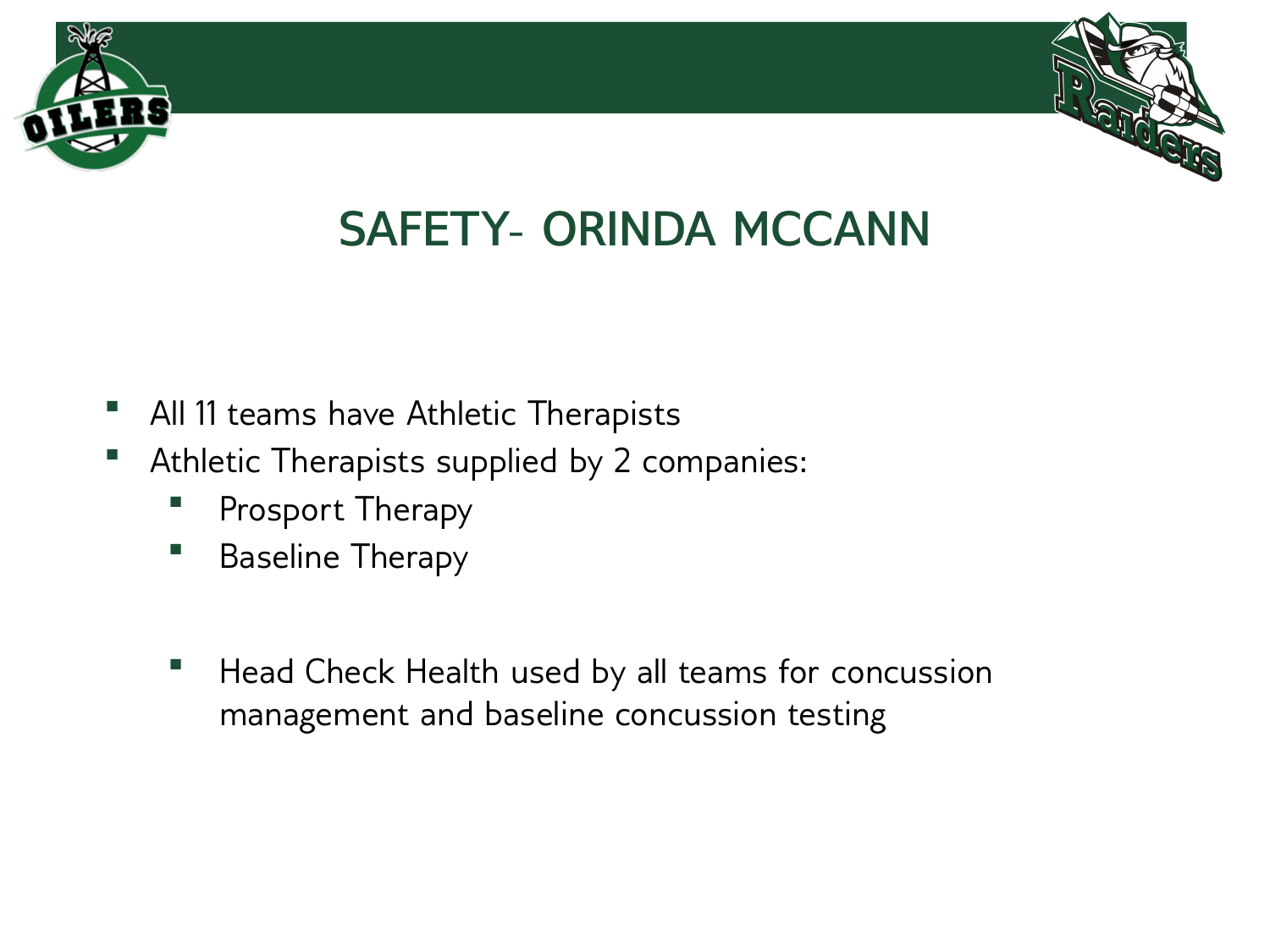

# SAFETY- ORINDA MCCANN
All 11 teams have Athletic Therapists
Athletic Therapists supplied by 2 companies:
Prosport Therapy
Baseline Therapy

Head Check Health used by all teams for concussion management and baseline concussion testing